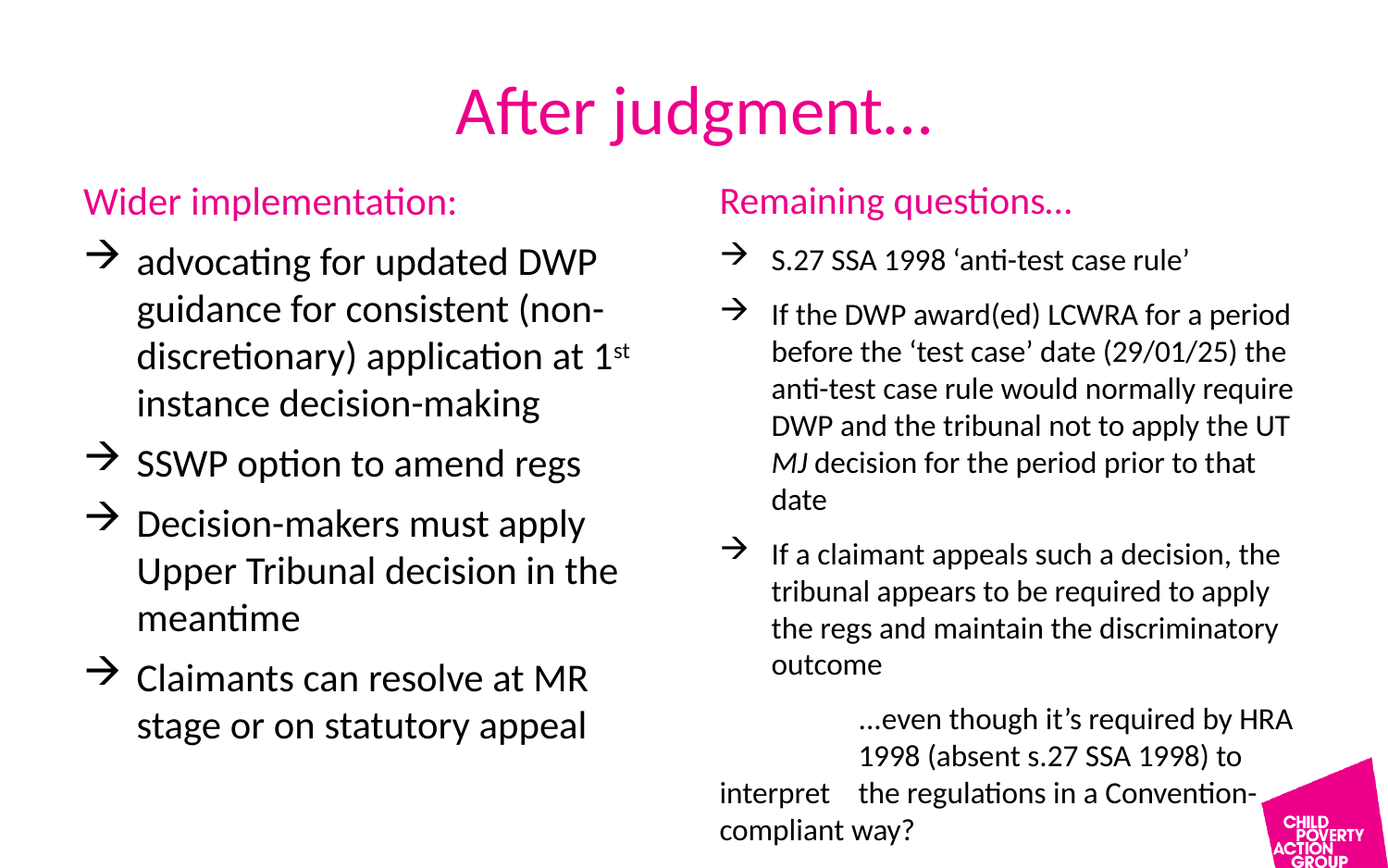

# After judgment…
Wider implementation:
advocating for updated DWP guidance for consistent (non-discretionary) application at 1st instance decision-making
SSWP option to amend regs
Decision-makers must apply Upper Tribunal decision in the meantime
Claimants can resolve at MR stage or on statutory appeal

Remaining questions…
S.27 SSA 1998 ‘anti-test case rule’
If the DWP award(ed) LCWRA for a period before the ‘test case’ date (29/01/25) the anti-test case rule would normally require DWP and the tribunal not to apply the UT MJ decision for the period prior to that date
If a claimant appeals such a decision, the tribunal appears to be required to apply the regs and maintain the discriminatory outcome
	...even though it’s required by HRA 	1998 (absent s.27 SSA 1998) to interpret 	the regulations in a Convention-	compliant way?

Is the anti-test case rule incompatible with the HRA?